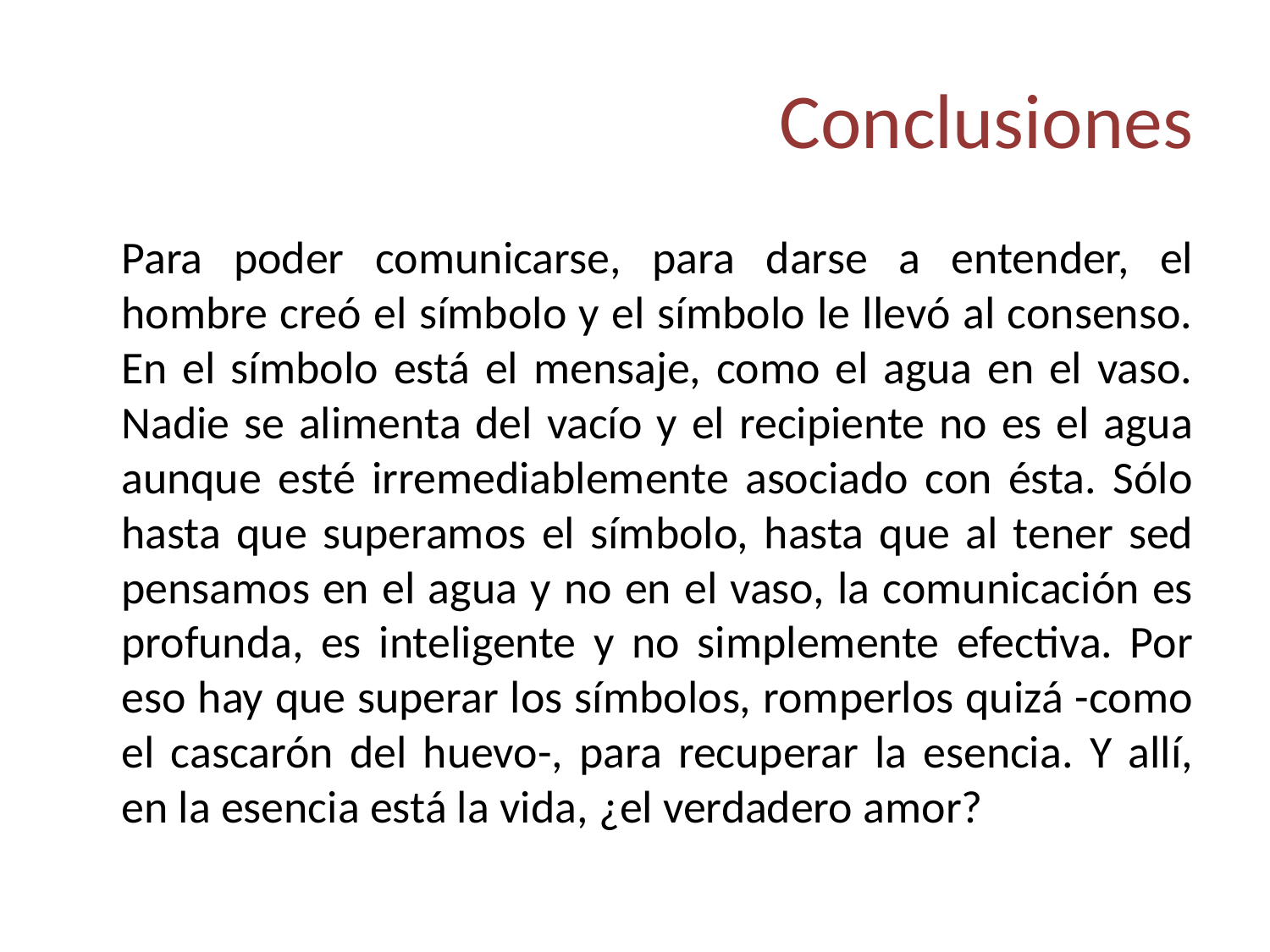

# Conclusiones
	Para poder comunicarse, para darse a entender, el hombre creó el símbolo y el símbolo le llevó al consenso. En el símbolo está el mensaje, como el agua en el vaso. Nadie se alimenta del vacío y el recipiente no es el agua aunque esté irremediablemente asociado con ésta. Sólo hasta que superamos el símbolo, hasta que al tener sed pensamos en el agua y no en el vaso, la comunicación es profunda, es inteligente y no simplemente efectiva. Por eso hay que superar los símbolos, romperlos quizá -como el cascarón del huevo-, para recuperar la esencia. Y allí, en la esencia está la vida, ¿el verdadero amor?